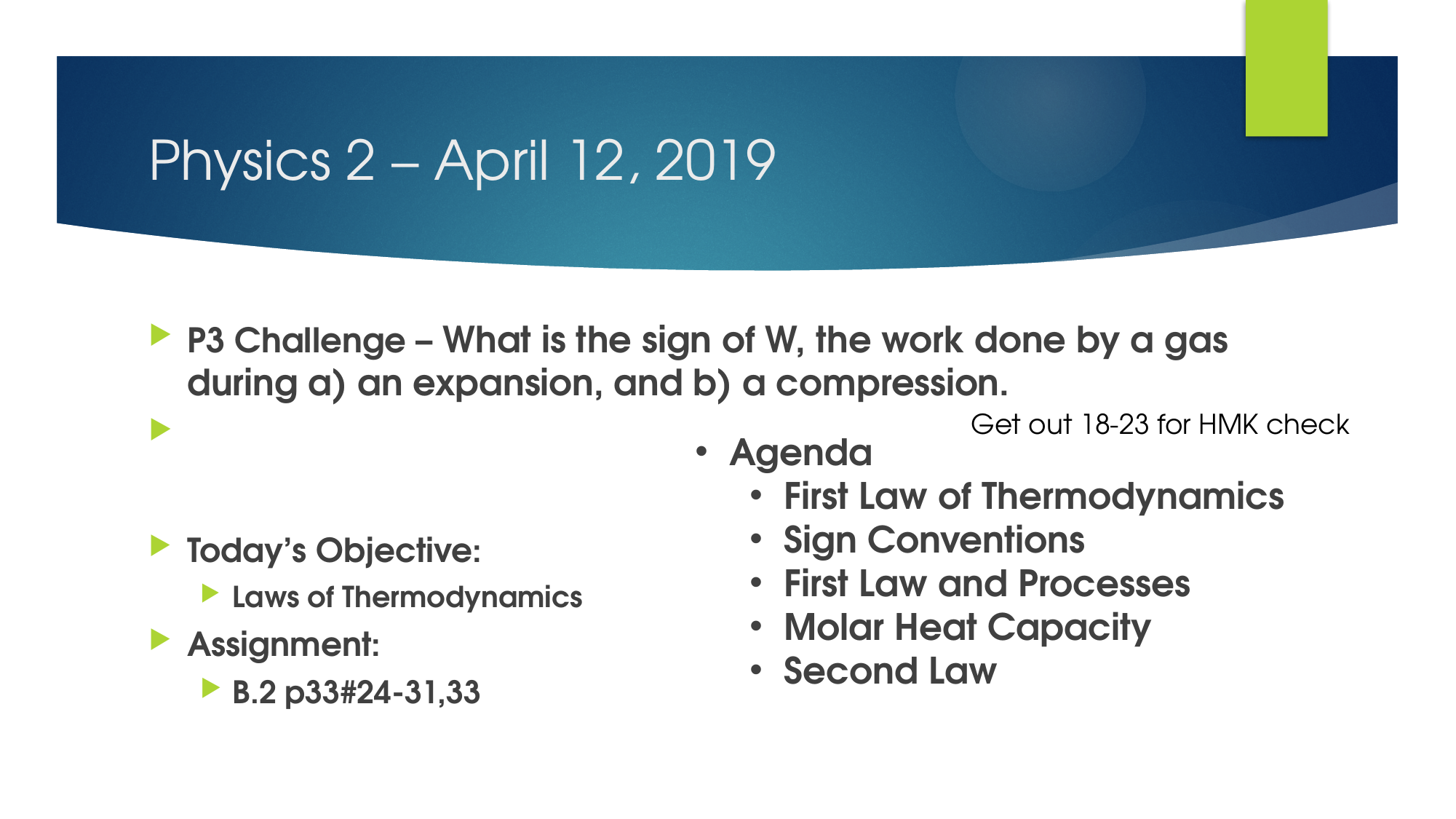

# Physics 2 – April 12, 2019
P3 Challenge – What is the sign of W, the work done by a gas during a) an expansion, and b) a compression.

Today’s Objective:
Laws of Thermodynamics
Assignment:
B.2 p33#24-31,33

Get out 18-23 for HMK check
Agenda
First Law of Thermodynamics
Sign Conventions
First Law and Processes
Molar Heat Capacity
Second Law